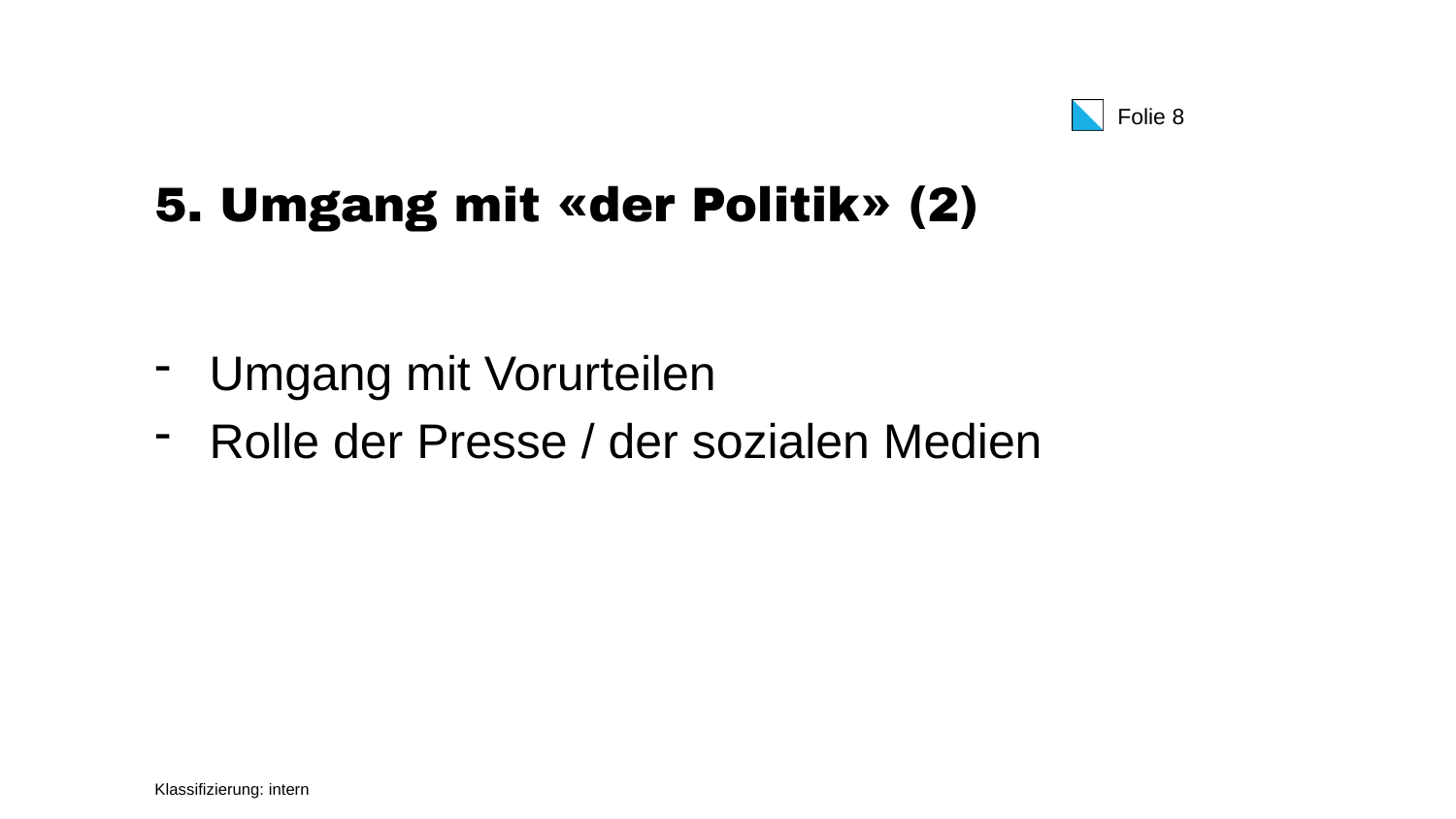

# 5. Umgang mit «der Politik» (2)

Umgang mit Vorurteilen
Rolle der Presse / der sozialen Medien